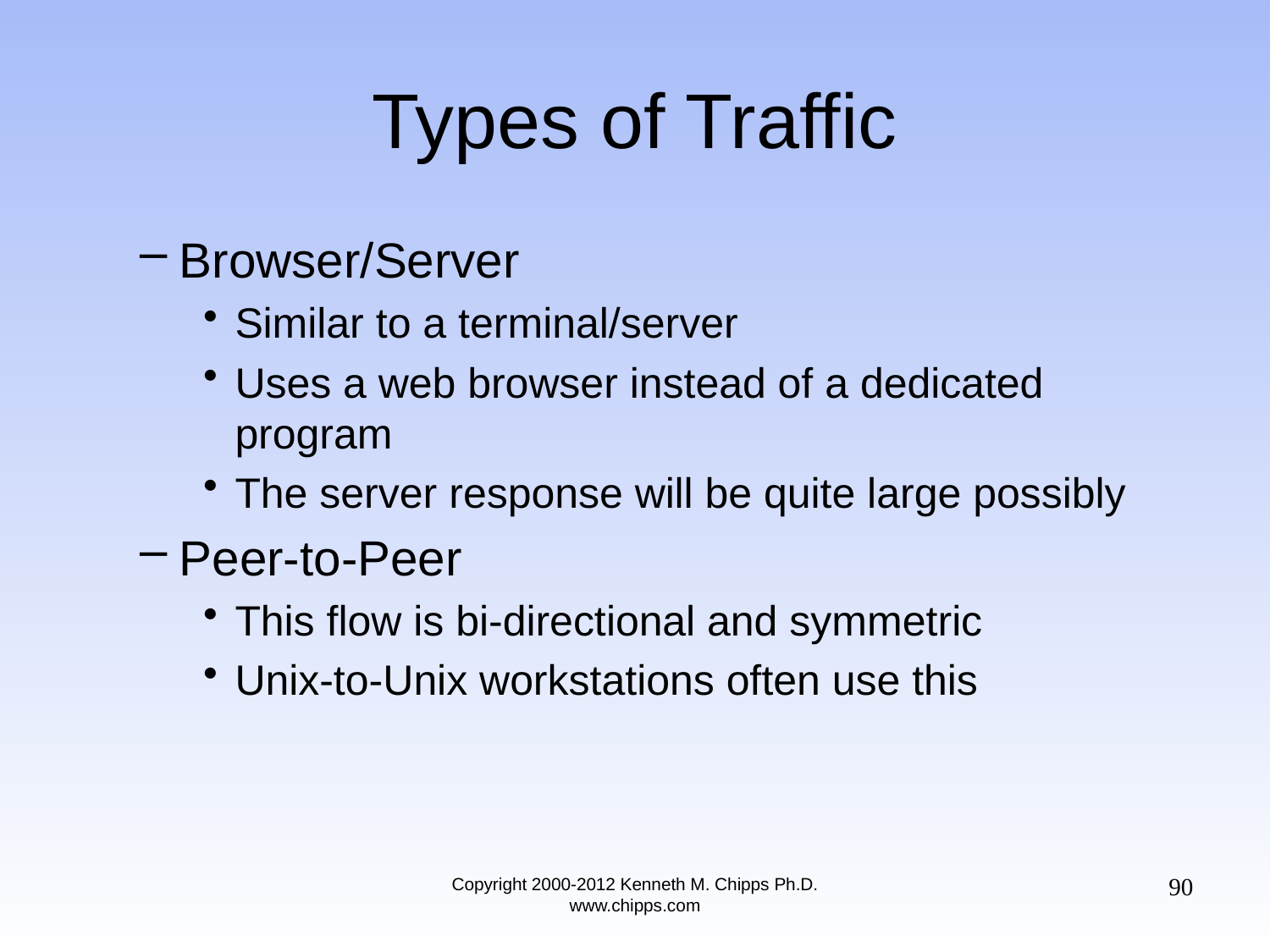

# Types of Traffic
Browser/Server
Similar to a terminal/server
Uses a web browser instead of a dedicated program
The server response will be quite large possibly
Peer-to-Peer
This flow is bi-directional and symmetric
Unix-to-Unix workstations often use this
90
Copyright 2000-2012 Kenneth M. Chipps Ph.D. www.chipps.com